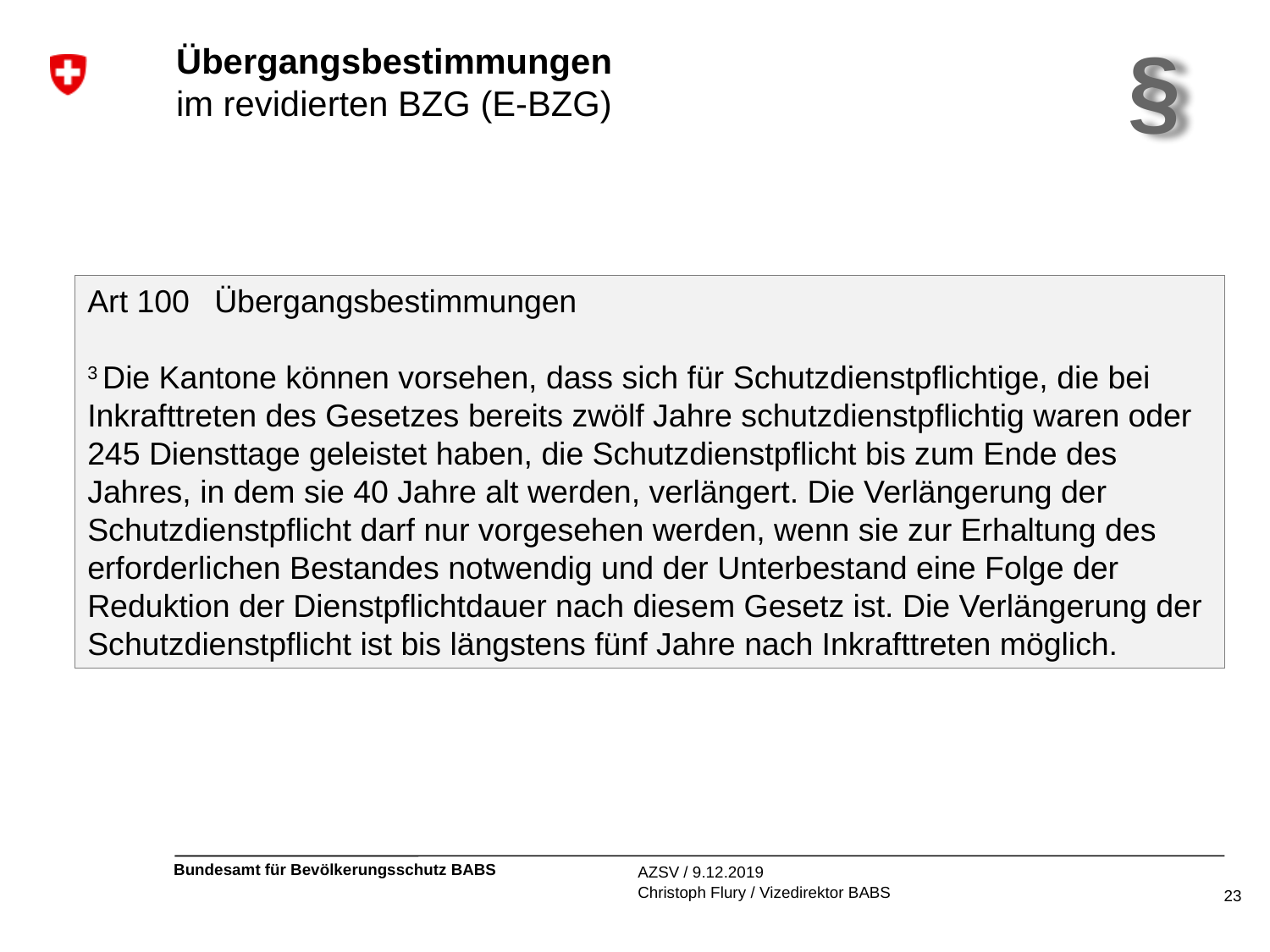

§
# Übergangsbestimmungen im revidierten BZG (E-BZG)
Art 100	Übergangsbestimmungen

3 Die Kantone können vorsehen, dass sich für Schutzdienstpflichtige, die bei Inkrafttreten des Gesetzes bereits zwölf Jahre schutzdienstpflichtig waren oder 245 Diensttage geleistet haben, die Schutzdienstpflicht bis zum Ende des Jahres, in dem sie 40 Jahre alt werden, verlängert. Die Verlängerung der Schutzdienstpflicht darf nur vorgesehen werden, wenn sie zur Erhaltung des erforderlichen Bestandes notwendig und der Unterbestand eine Folge der Reduktion der Dienstpflichtdauer nach diesem Gesetz ist. Die Verlängerung der Schutzdienstpflicht ist bis längstens fünf Jahre nach Inkrafttreten möglich.
AZSV / 9.12.2019
Christoph Flury / Vizedirektor BABS